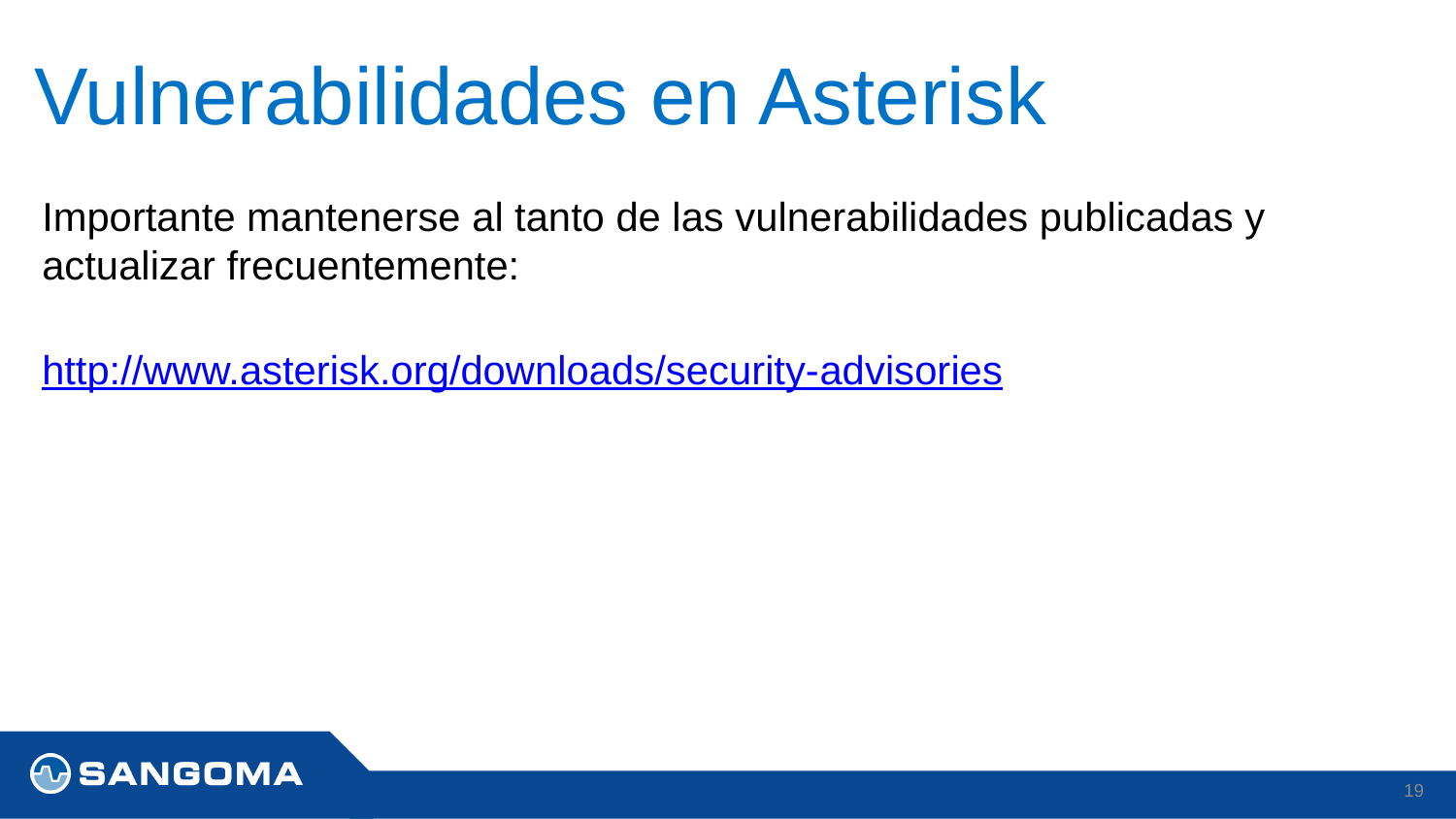

# Vulnerabilidades en Asterisk
Importante mantenerse al tanto de las vulnerabilidades publicadas y actualizar frecuentemente:
http://www.asterisk.org/downloads/security-advisories
19